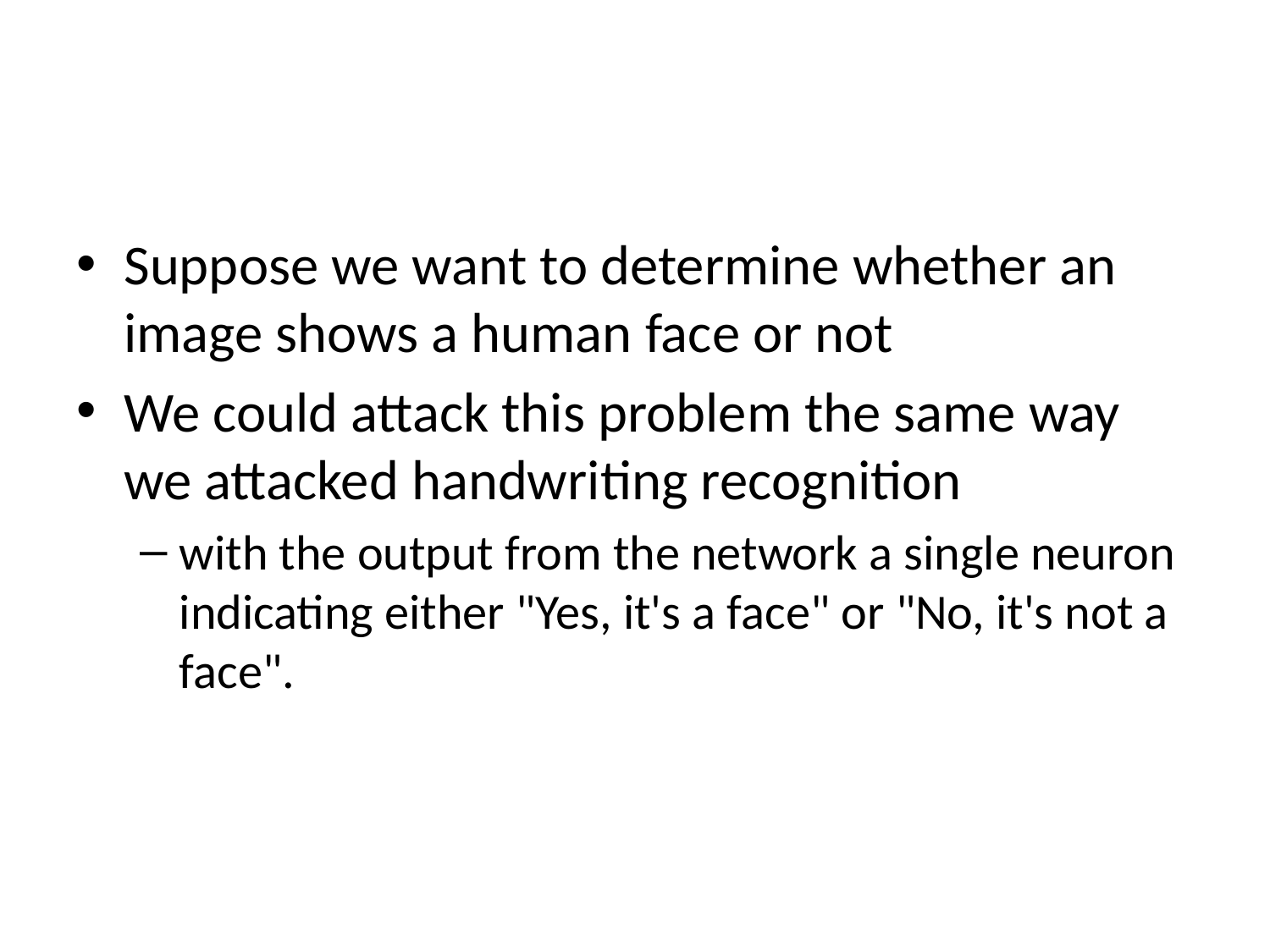

#
Suppose we want to determine whether an image shows a human face or not
We could attack this problem the same way we attacked handwriting recognition
with the output from the network a single neuron indicating either "Yes, it's a face" or "No, it's not a face".